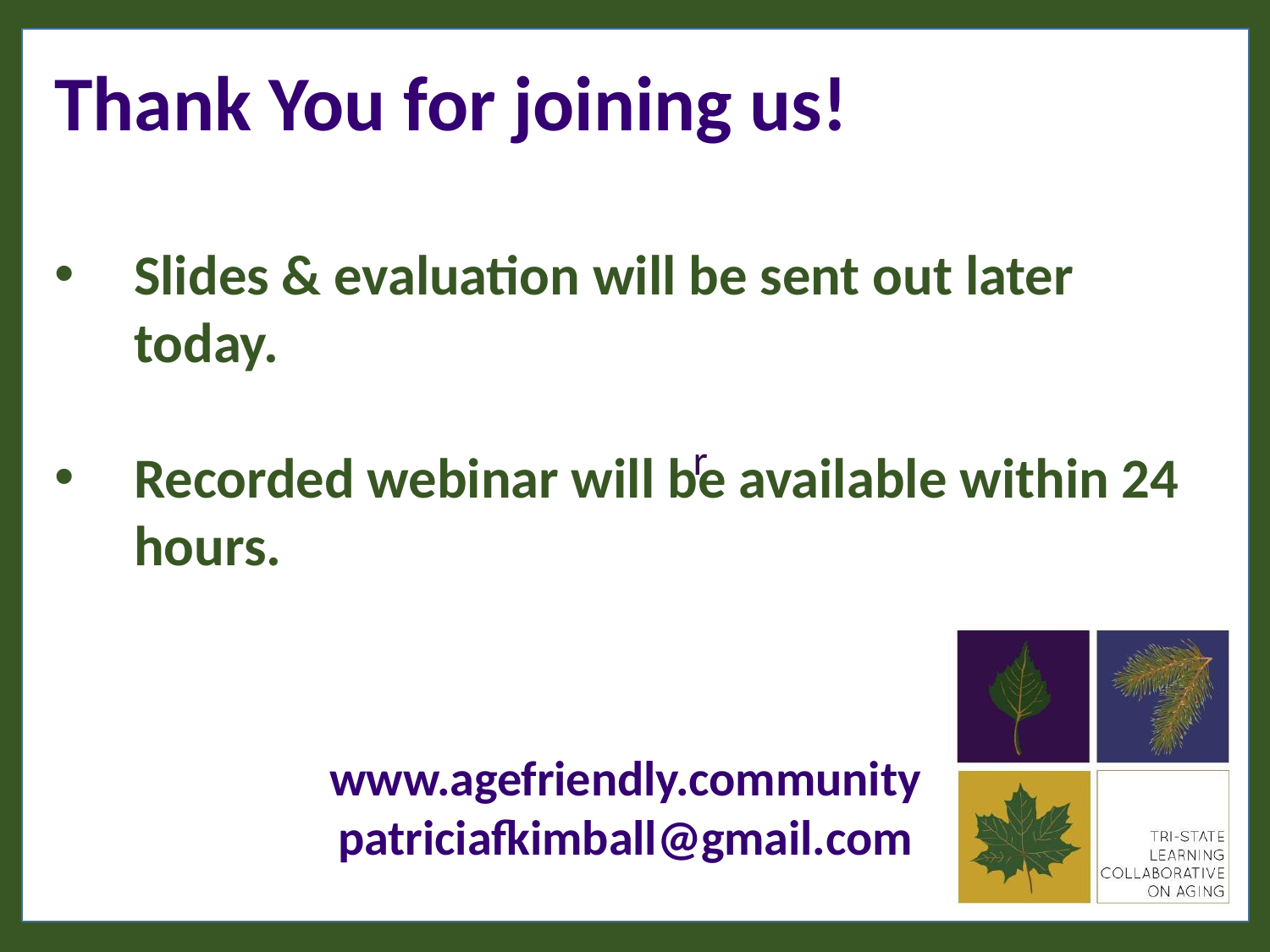

Thank You for joining us!

Slides & evaluation will be sent out later today.

Recorded webinar will be available within 24 hours.

www.agefriendly.community
patriciafkimball@gmail.com

r